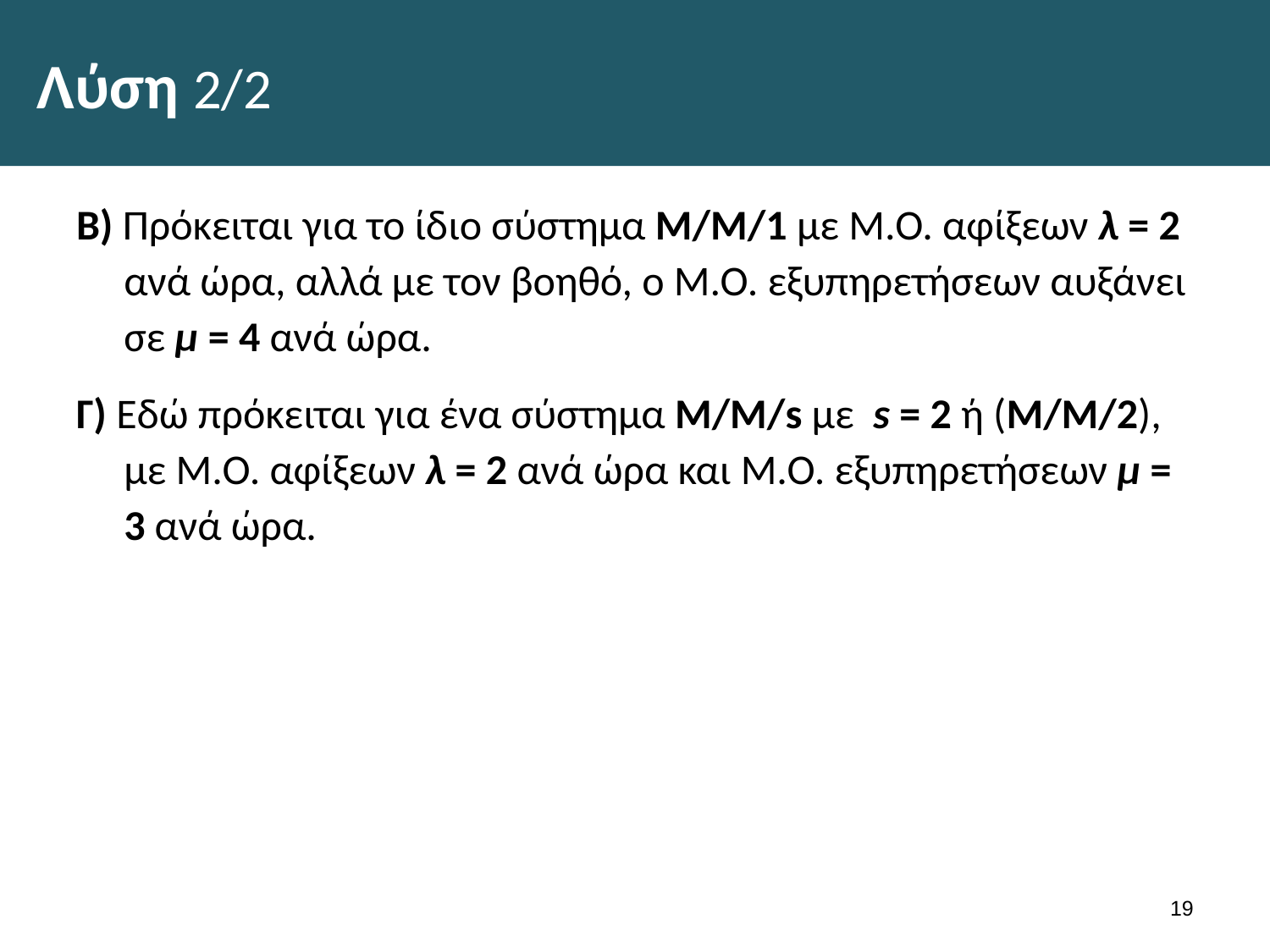

# Λύση 2/2
Β) Πρόκειται για το ίδιο σύστημα Μ/Μ/1 με Μ.Ο. αφίξεων λ = 2 ανά ώρα, αλλά με τον βοηθό, ο Μ.Ο. εξυπηρετήσεων αυξάνει σε μ = 4 ανά ώρα.
Γ) Εδώ πρόκειται για ένα σύστημα Μ/Μ/s με  s = 2 ή (Μ/Μ/2), με Μ.Ο. αφίξεων λ = 2 ανά ώρα και Μ.Ο. εξυπηρετήσεων μ = 3 ανά ώρα.

19